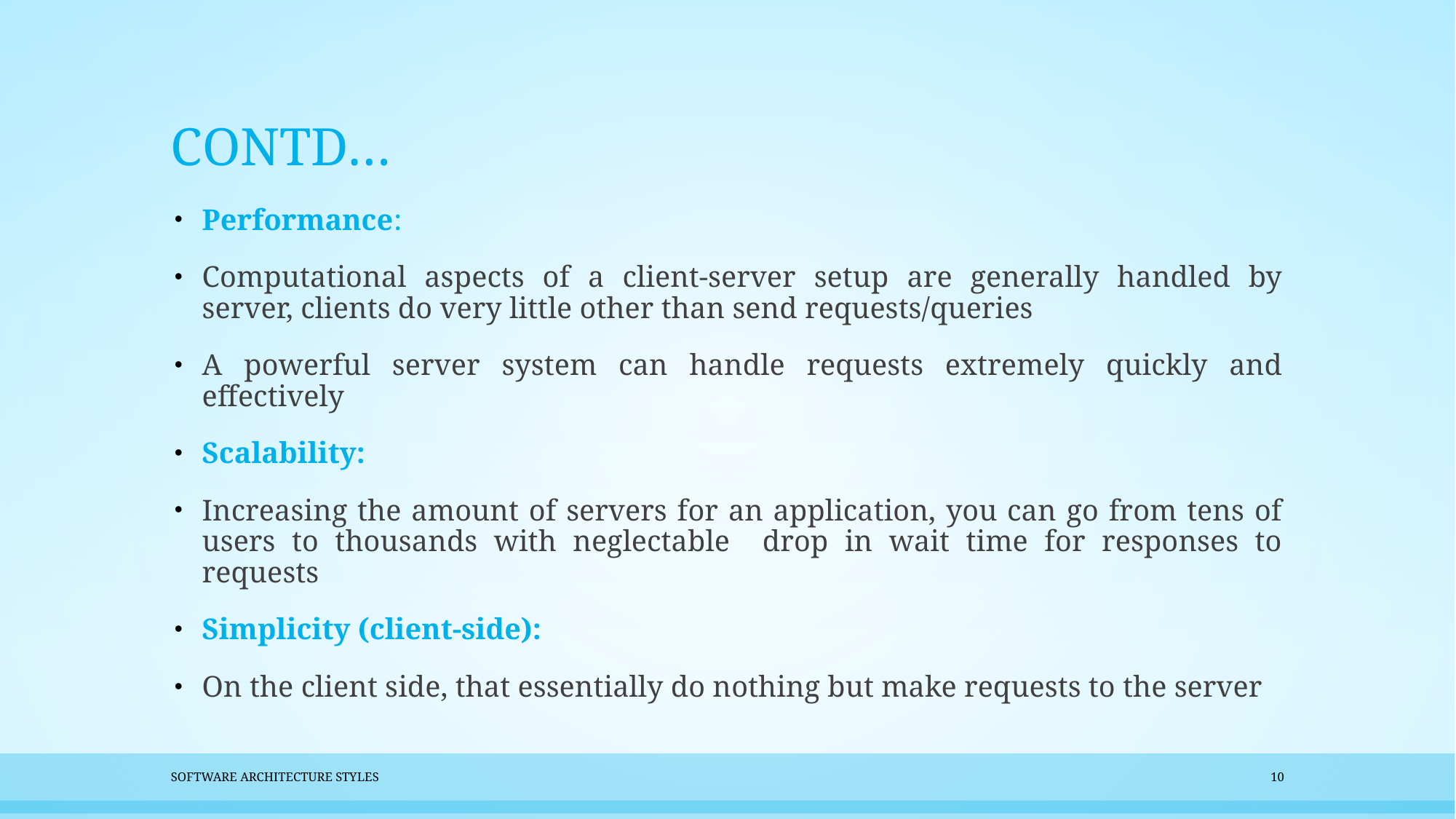

# CONTD…
Performance:
Computational aspects of a client-server setup are generally handled by server, clients do very little other than send requests/queries
A powerful server system can handle requests extremely quickly and effectively
Scalability:
Increasing the amount of servers for an application, you can go from tens of users to thousands with neglectable  drop in wait time for responses to requests
Simplicity (client-side):
On the client side, that essentially do nothing but make requests to the server
Software Architecture Styles
10